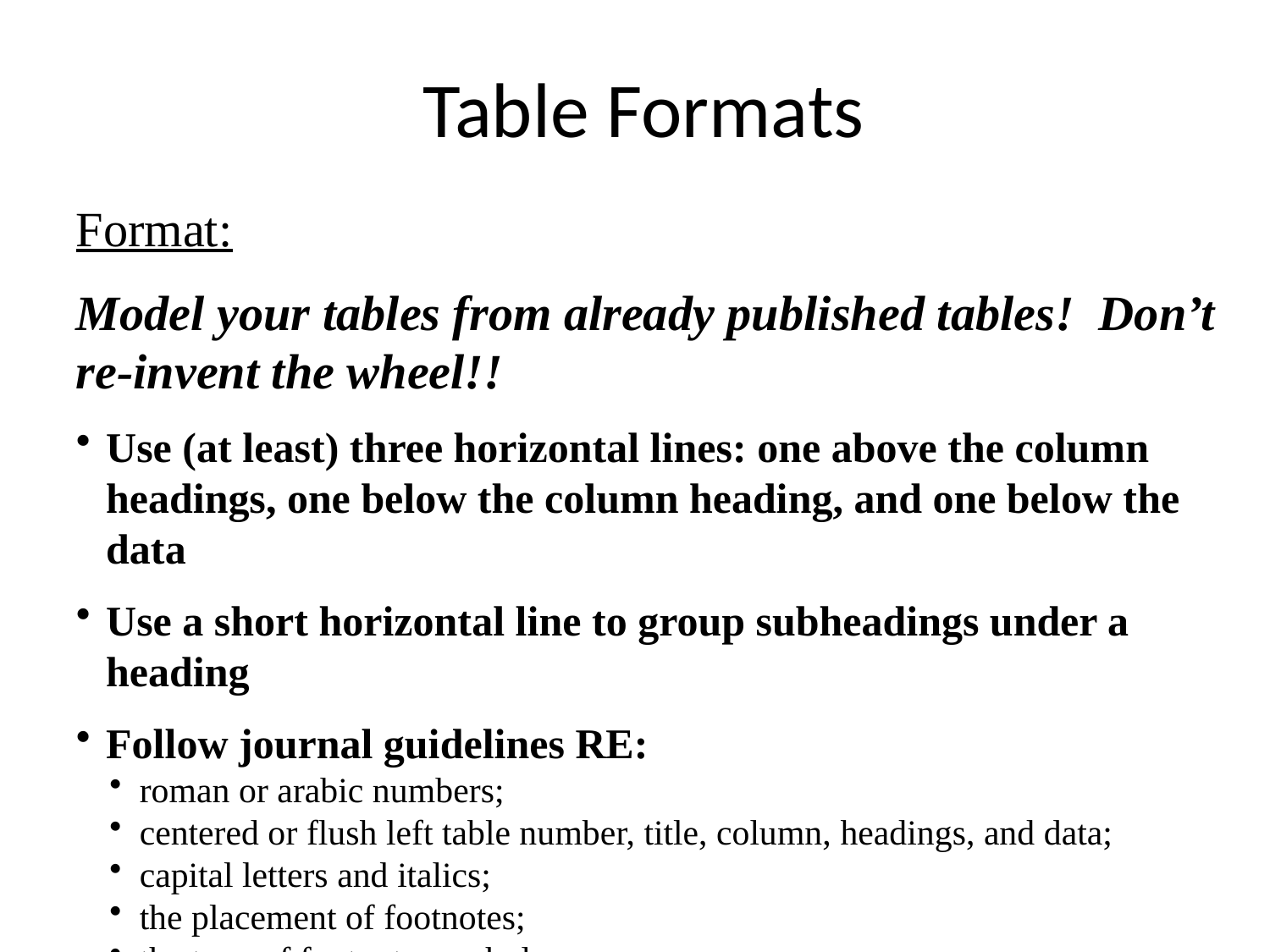

# Table Formats
Format:
Model your tables from already published tables!  Don’t re-invent the wheel!!
Use (at least) three horizontal lines: one above the column headings, one below the column heading, and one below the data
Use a short horizontal line to group subheadings under a heading
Follow journal guidelines RE:
roman or arabic numbers;
centered or flush left table number, title, column, headings, and data;
capital letters and italics;
the placement of footnotes;
the type of footnote symbols